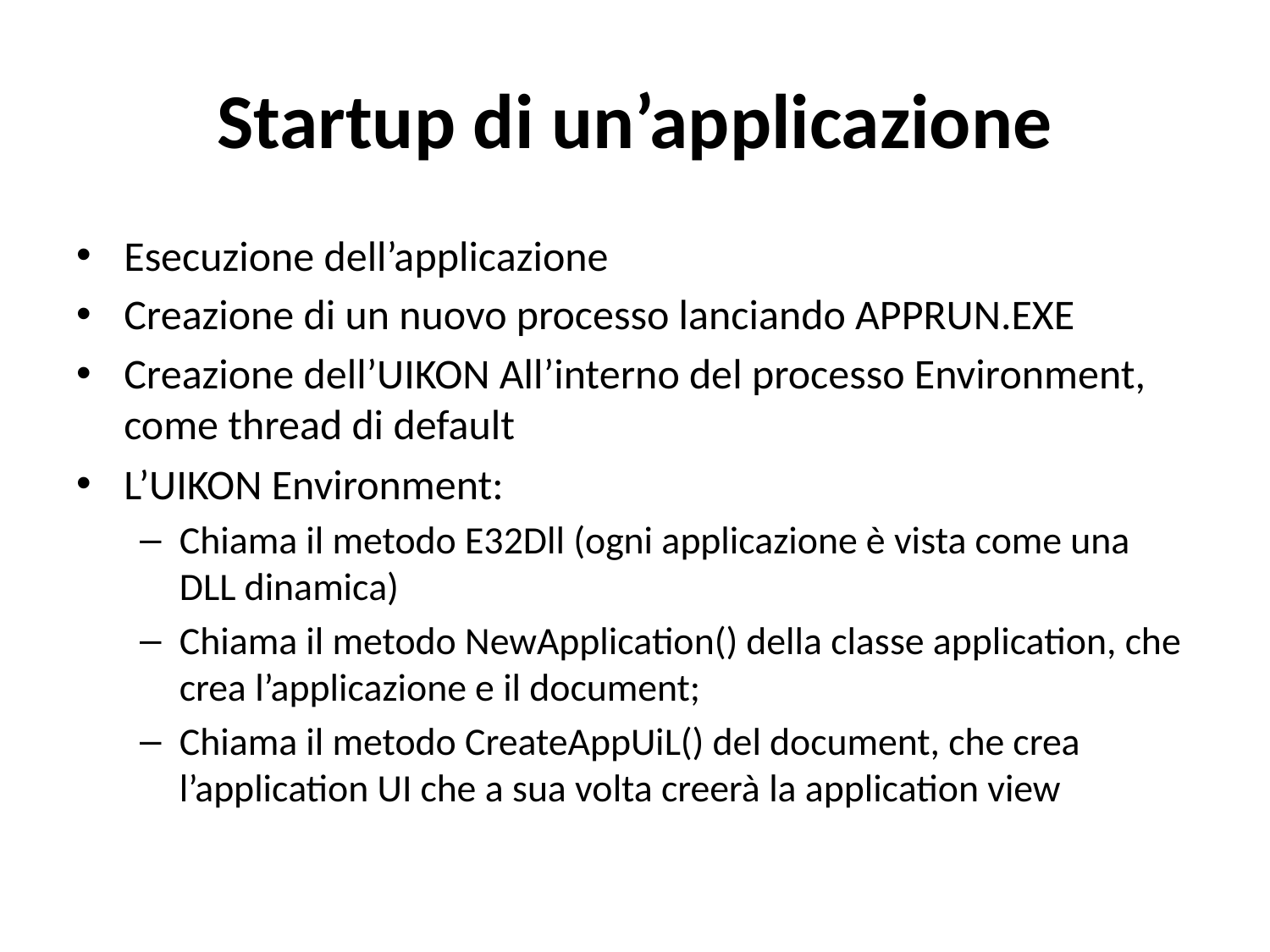

# Startup di un’applicazione
Esecuzione dell’applicazione
Creazione di un nuovo processo lanciando APPRUN.EXE
Creazione dell’UIKON All’interno del processo Environment, come thread di default
L’UIKON Environment:
Chiama il metodo E32Dll (ogni applicazione è vista come una DLL dinamica)
Chiama il metodo NewApplication() della classe application, che crea l’applicazione e il document;
Chiama il metodo CreateAppUiL() del document, che crea l’application UI che a sua volta creerà la application view